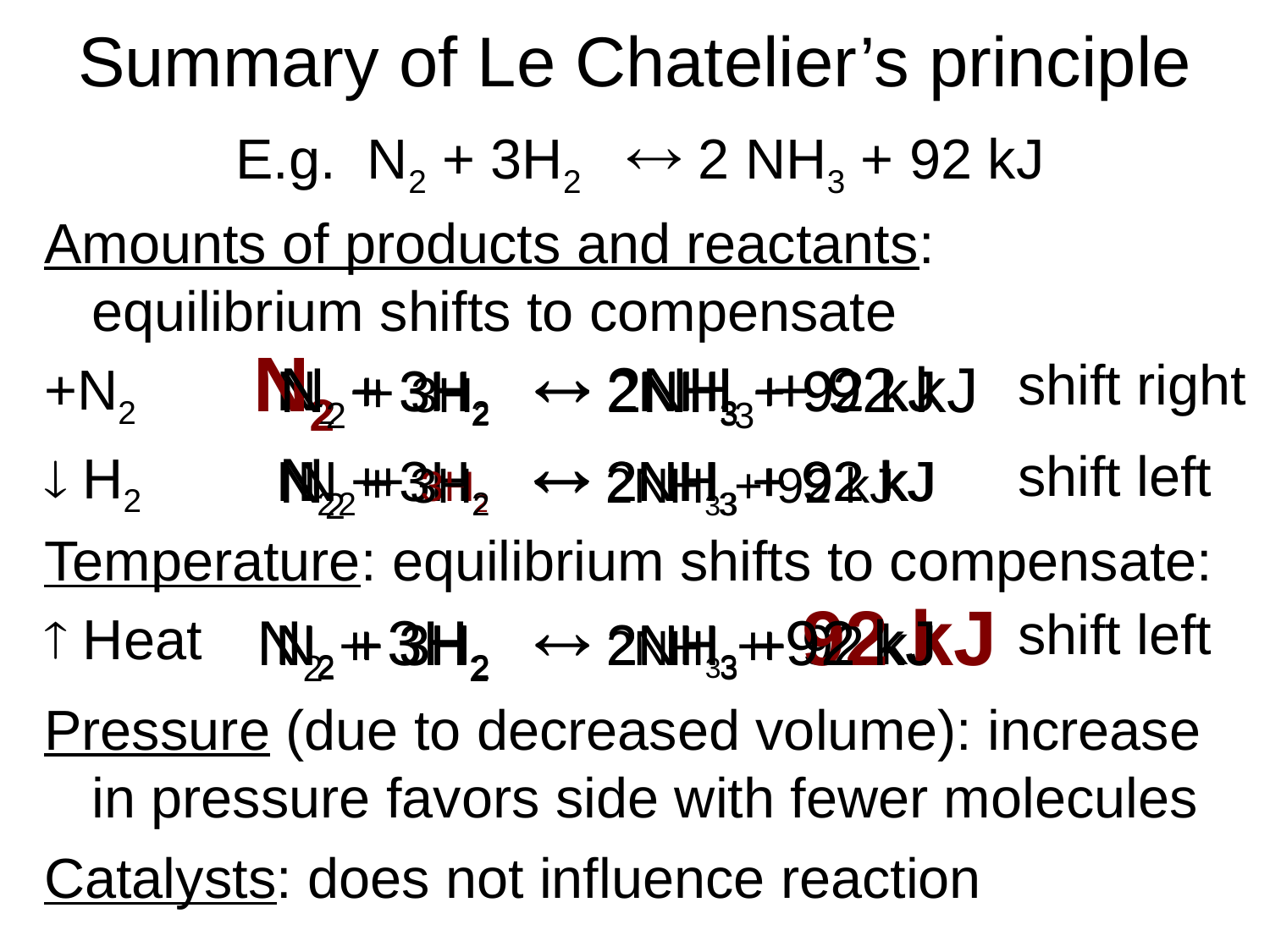

# Summary of Le Chatelier’s principle
E.g.  N2 + 3H2  ↔ 2 NH3 + 92 kJ
Amounts of products and reactants: equilibrium shifts to compensate
+N2
↓ H2
N2 + 3H2  ↔ 2NH3 + 92 kJ
shift right
N2 + 3H2  ↔ 2NH3 + 92 kJ
N2 + 3H2  ↔ 2NH3 + 92 kJ
N2 + 3H2  ↔ 2NH3 + 92 kJ
shift left
N2 + 3H2  ↔ 2NH3 + 92 kJ
N2 + 3H2  ↔ 2NH3 + 92 kJ
Temperature: equilibrium shifts to compensate:
↑ Heat
N2 + 3H2  ↔ 2NH3 + 92 kJ
shift left
N2 + 3H2  ↔ 2NH3 + 92 kJ
N2 + 3H2  ↔ 2NH3 + 92 kJ
Pressure (due to decreased volume): increase in pressure favors side with fewer molecules
Catalysts: does not influence reaction